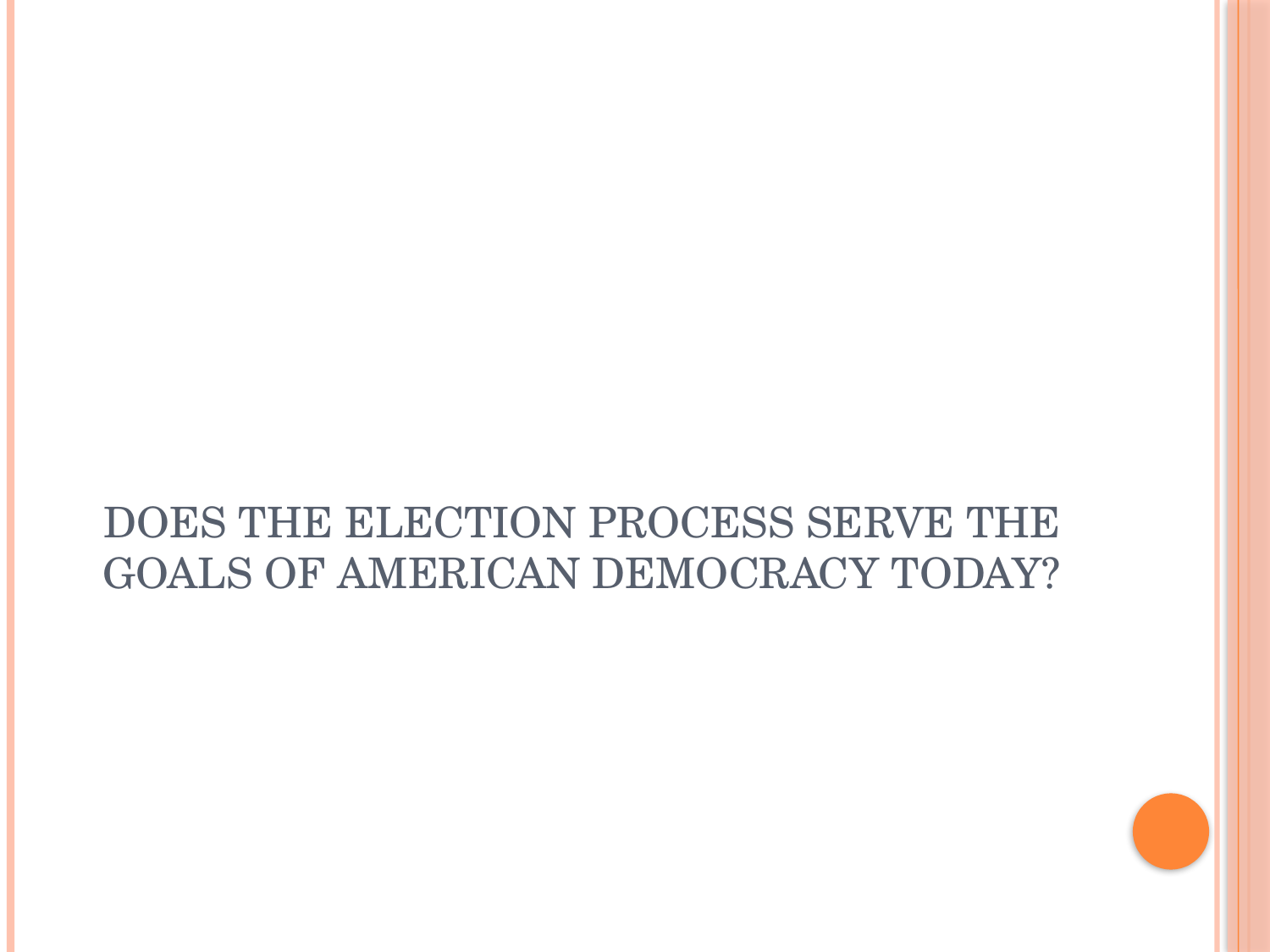

# Does the election process serve the goals of American democracy today?